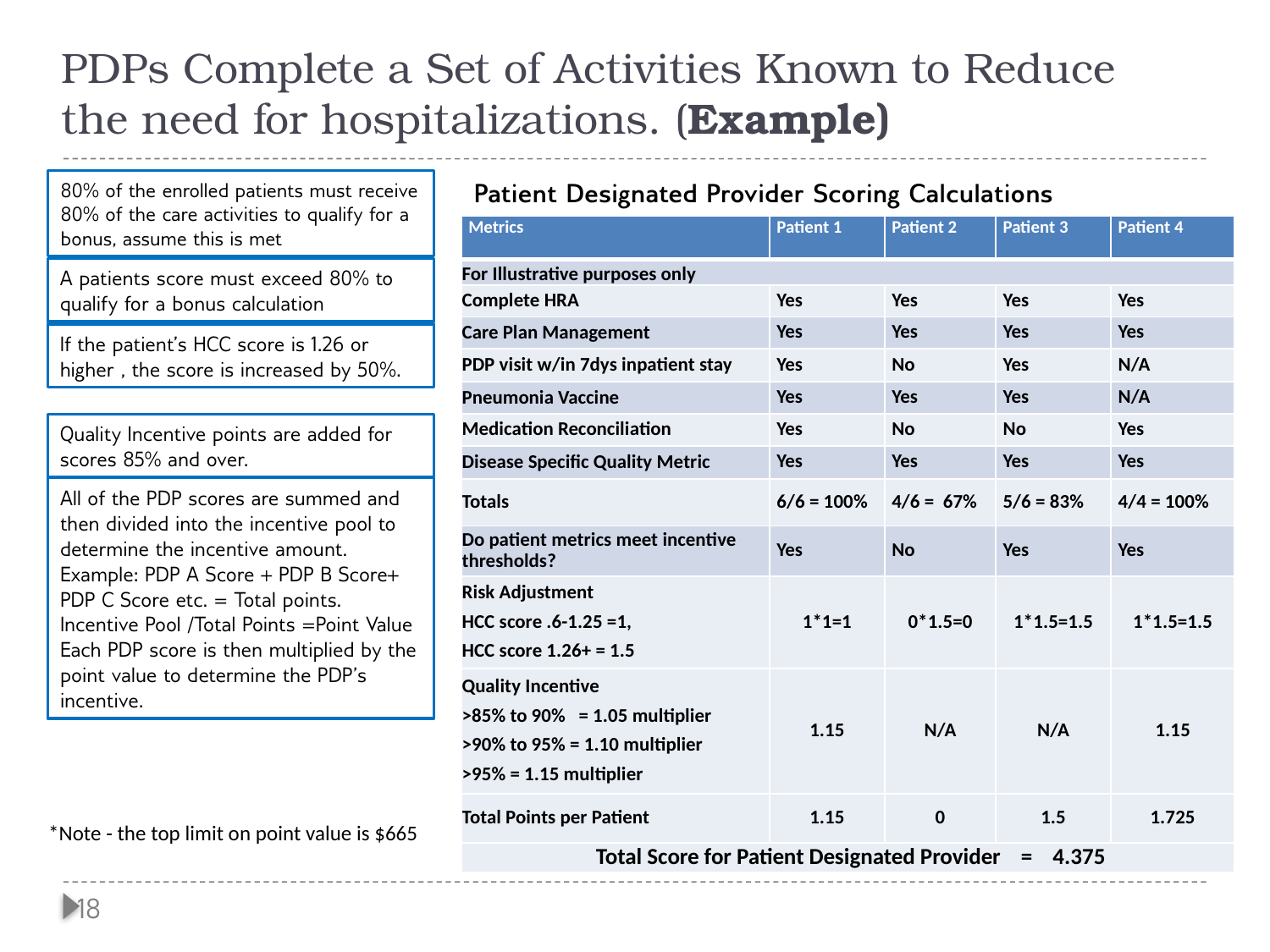

# PDPs Complete a Set of Activities Known to Reduce the need for hospitalizations. (Example)
Patient Designated Provider Scoring Calculations
80% of the enrolled patients must receive 80% of the care activities to qualify for a bonus, assume this is met
| Metrics | Patient 1 | Patient 2 | Patient 3 | Patient 4 |
| --- | --- | --- | --- | --- |
| For Illustrative purposes only |  |  |  |  |
| Complete HRA | Yes | Yes | Yes | Yes |
| Care Plan Management | Yes | Yes | Yes | Yes |
| PDP visit w/in 7dys inpatient stay | Yes | No | Yes | N/A |
| Pneumonia Vaccine | Yes | Yes | Yes | N/A |
| Medication Reconciliation | Yes | No | No | Yes |
| Disease Specific Quality Metric | Yes | Yes | Yes | Yes |
| Totals | 6/6 = 100% | 4/6 = 67% | 5/6 = 83% | 4/4 = 100% |
| Do patient metrics meet incentive thresholds? | Yes | No | Yes | Yes |
| Risk Adjustment HCC score .6-1.25 =1, HCC score 1.26+ = 1.5 | 1\*1=1 | 0\*1.5=0 | 1\*1.5=1.5 | 1\*1.5=1.5 |
| Quality Incentive >85% to 90% = 1.05 multiplier >90% to 95% = 1.10 multiplier >95% = 1.15 multiplier | 1.15 | N/A | N/A | 1.15 |
| Total Points per Patient | 1.15 | 0 | 1.5 | 1.725 |
| Total Score for Patient Designated Provider = 4.375 |  |  |  |  |
A patients score must exceed 80% to qualify for a bonus calculation
If the patient’s HCC score is 1.26 or higher , the score is increased by 50%.
Quality Incentive points are added for scores 85% and over.
All of the PDP scores are summed and then divided into the incentive pool to determine the incentive amount.
Example: PDP A Score + PDP B Score+ PDP C Score etc. = Total points.
Incentive Pool /Total Points =Point Value
Each PDP score is then multiplied by the point value to determine the PDP’s incentive.
| \*Note - the top limit on point value is $665 |
| --- |